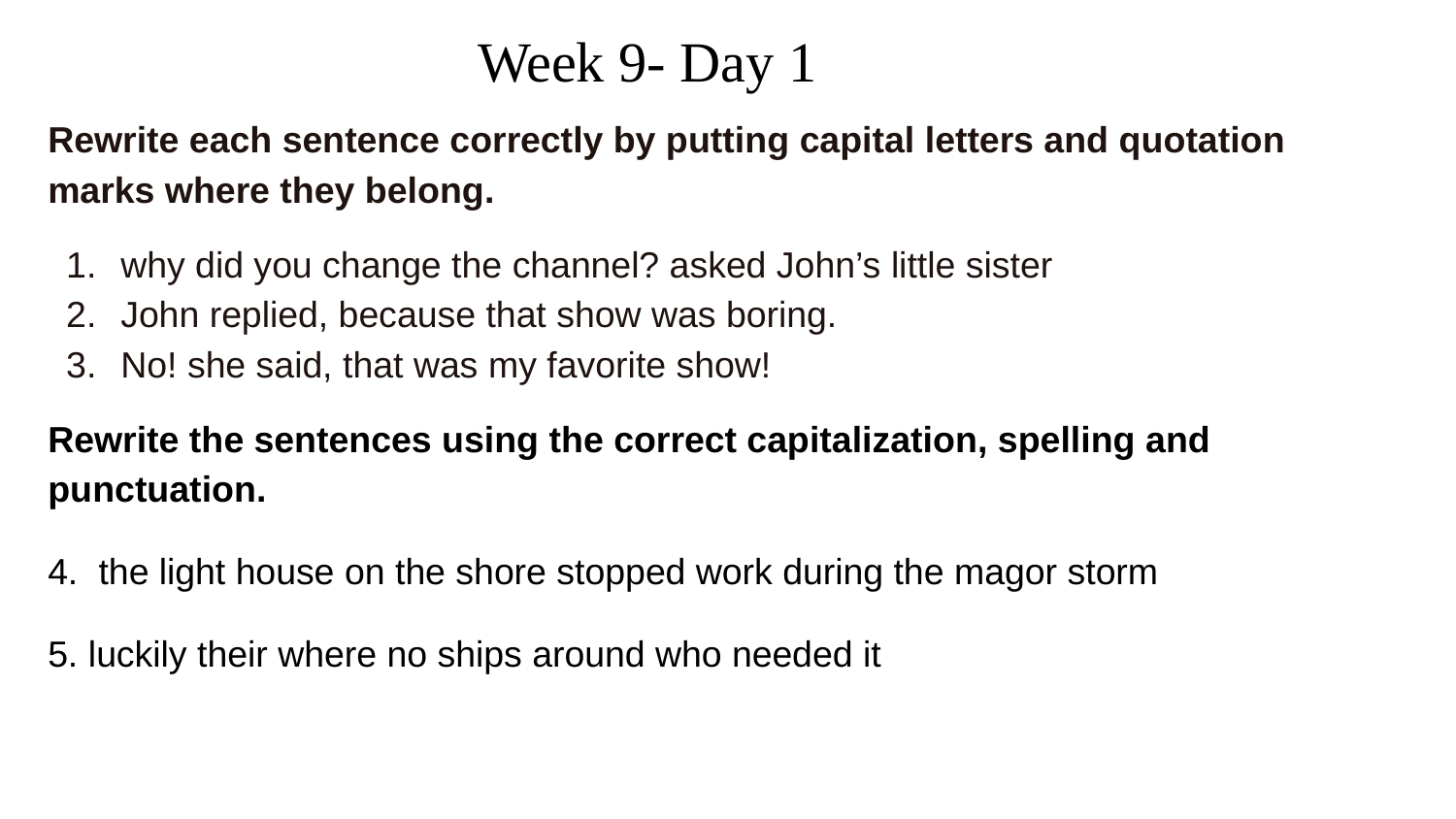

# Week 9- Day 1
Rewrite each sentence correctly by putting capital letters and quotation marks where they belong.
why did you change the channel? asked John’s little sister
John replied, because that show was boring.
No! she said, that was my favorite show!
Rewrite the sentences using the correct capitalization, spelling and punctuation.
4.  the light house on the shore stopped work during the magor storm
5. luckily their where no ships around who needed it